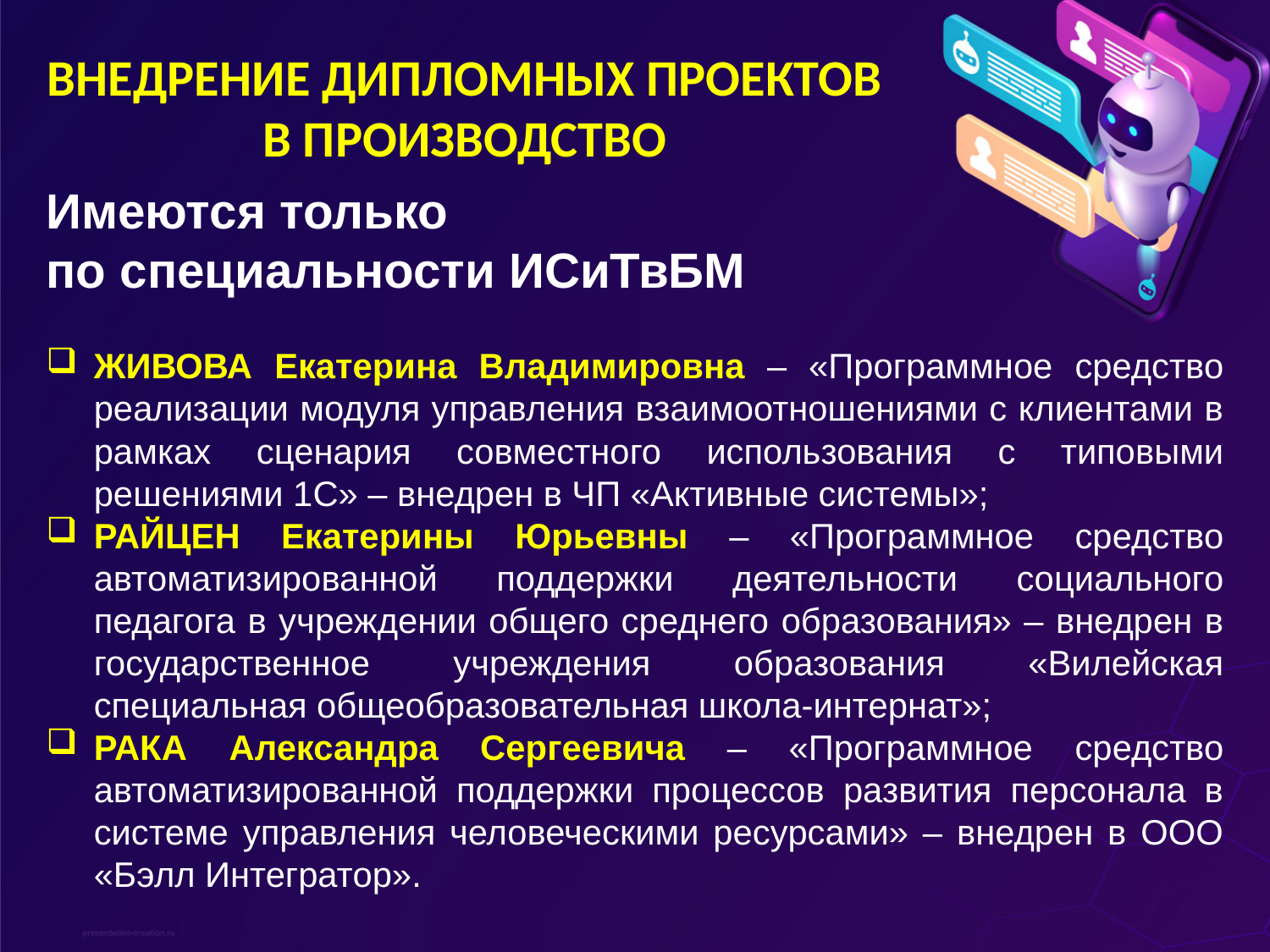

# ВНЕДРЕНИЕ ДИПЛОМНЫХ ПРОЕКТОВ В ПРОИЗВОДСТВО
Имеются только
по специальности ИСиТвБМ
ЖИВОВА Екатерина Владимировна – «Программное средство реализации модуля управления взаимоотношениями с клиентами в рамках сценария совместного использования с типовыми решениями 1С» – внедрен в ЧП «Активные системы»;
РАЙЦЕН Екатерины Юрьевны – «Программное средство автоматизированной поддержки деятельности социального педагога в учреждении общего среднего образования» – внедрен в государственное учреждения образования «Вилейская специальная общеобразовательная школа-интернат»;
РАКА Александра Сергеевича – «Программное средство автоматизированной поддержки процессов развития персонала в системе управления человеческими ресурсами» – внедрен в ООО «Бэлл Интегратор».